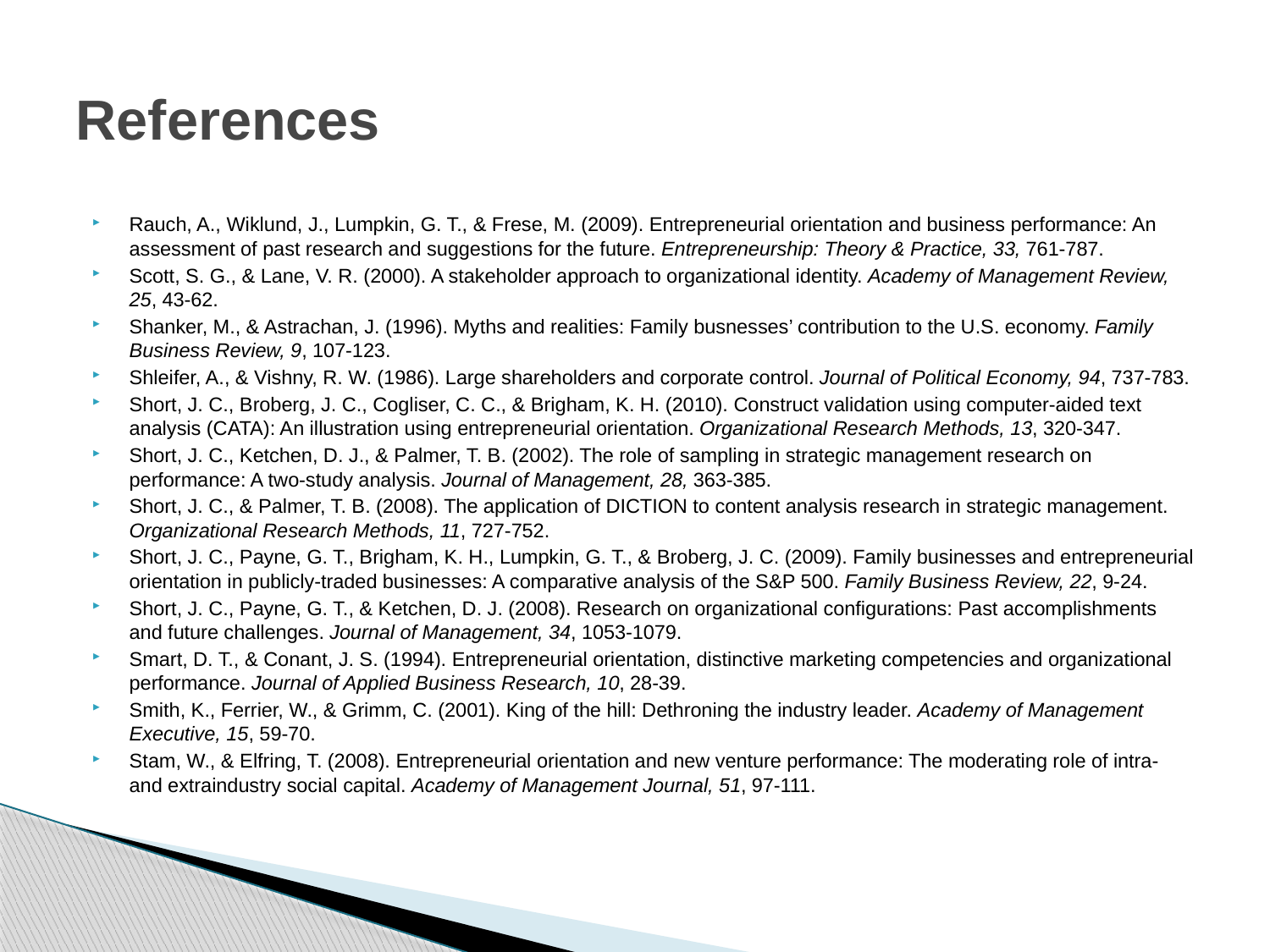

# References
Rauch, A., Wiklund, J., Lumpkin, G. T., & Frese, M. (2009). Entrepreneurial orientation and business performance: An assessment of past research and suggestions for the future. Entrepreneurship: Theory & Practice, 33, 761-787.
Scott, S. G., & Lane, V. R. (2000). A stakeholder approach to organizational identity. Academy of Management Review, 25, 43-62.
Shanker, M., & Astrachan, J. (1996). Myths and realities: Family busnesses’ contribution to the U.S. economy. Family Business Review, 9, 107-123.
Shleifer, A., & Vishny, R. W. (1986). Large shareholders and corporate control. Journal of Political Economy, 94, 737-783.
Short, J. C., Broberg, J. C., Cogliser, C. C., & Brigham, K. H. (2010). Construct validation using computer-aided text analysis (CATA): An illustration using entrepreneurial orientation. Organizational Research Methods, 13, 320-347.
Short, J. C., Ketchen, D. J., & Palmer, T. B. (2002). The role of sampling in strategic management research on performance: A two-study analysis. Journal of Management, 28, 363-385.
Short, J. C., & Palmer, T. B. (2008). The application of DICTION to content analysis research in strategic management. Organizational Research Methods, 11, 727-752.
Short, J. C., Payne, G. T., Brigham, K. H., Lumpkin, G. T., & Broberg, J. C. (2009). Family businesses and entrepreneurial orientation in publicly-traded businesses: A comparative analysis of the S&P 500. Family Business Review, 22, 9-24.
Short, J. C., Payne, G. T., & Ketchen, D. J. (2008). Research on organizational configurations: Past accomplishments and future challenges. Journal of Management, 34, 1053-1079.
Smart, D. T., & Conant, J. S. (1994). Entrepreneurial orientation, distinctive marketing competencies and organizational performance. Journal of Applied Business Research, 10, 28-39.
Smith, K., Ferrier, W., & Grimm, C. (2001). King of the hill: Dethroning the industry leader. Academy of Management Executive, 15, 59-70.
Stam, W., & Elfring, T. (2008). Entrepreneurial orientation and new venture performance: The moderating role of intra- and extraindustry social capital. Academy of Management Journal, 51, 97-111.